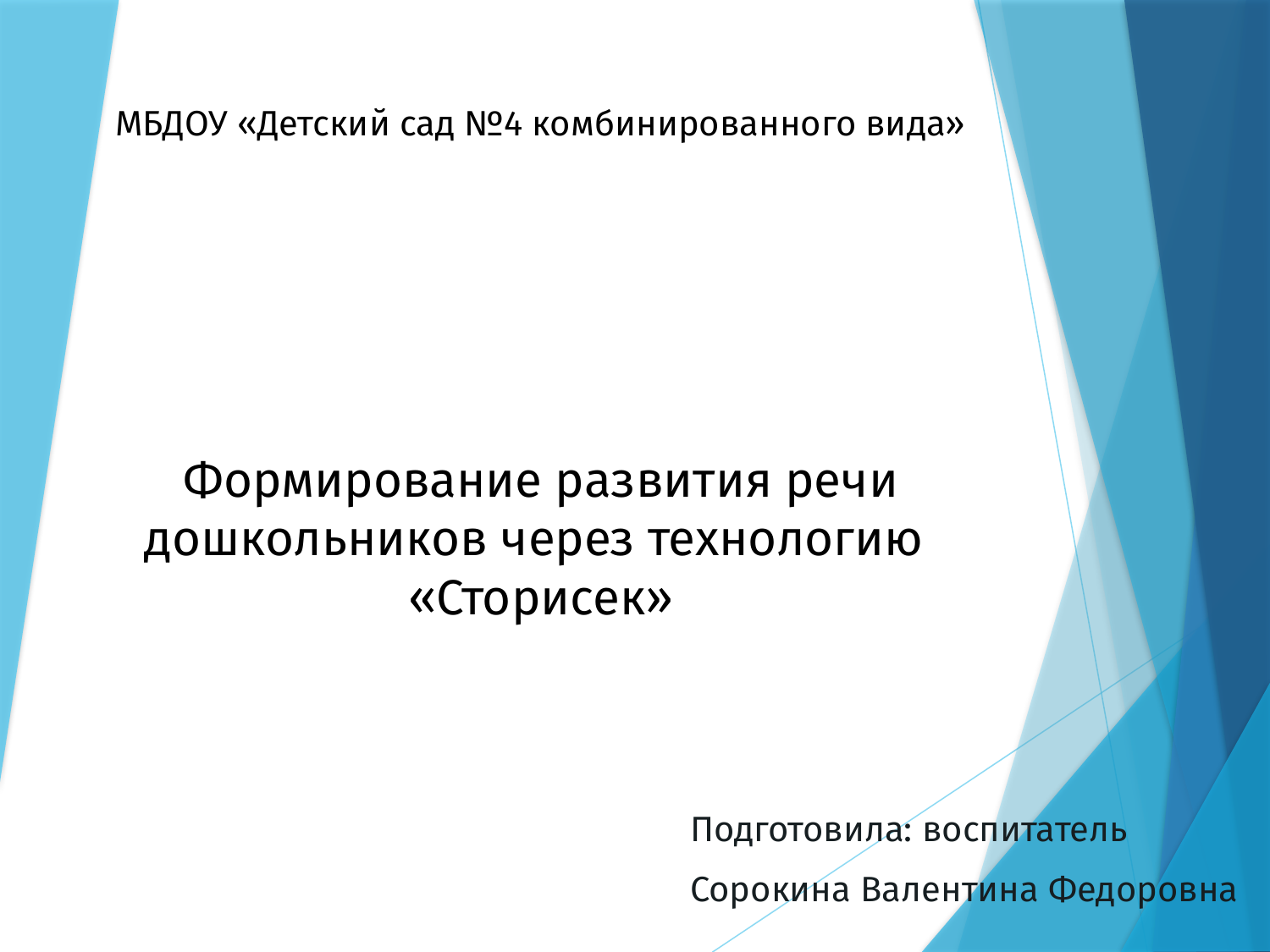

# МБДОУ «Детский сад №4 комбинированного вида» Формирование развития речи дошкольников через технологию «Сторисек»
Подготовила: воспитатель
Сорокина Валентина Федоровна